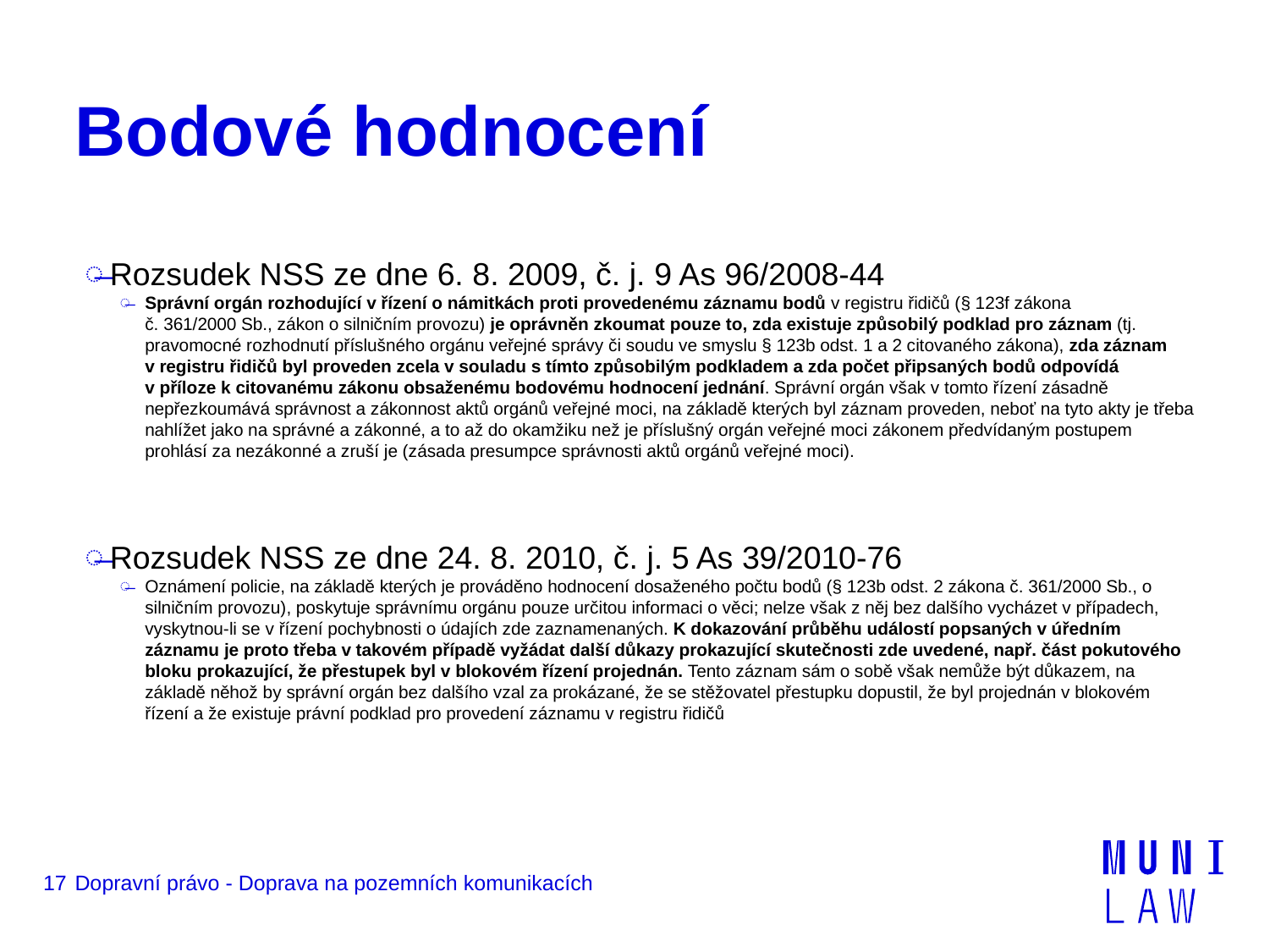

# Bodové hodnocení
Rozsudek NSS ze dne 6. 8. 2009, č. j. 9 As 96/2008-44
Správní orgán rozhodující v řízení o námitkách proti provedenému záznamu bodů v registru řidičů (§ 123f zákona č. 361/2000 Sb., zákon o silničním provozu) je oprávněn zkoumat pouze to, zda existuje způsobilý podklad pro záznam (tj. pravomocné rozhodnutí příslušného orgánu veřejné správy či soudu ve smyslu § 123b odst. 1 a 2 citovaného zákona), zda záznam v registru řidičů byl proveden zcela v souladu s tímto způsobilým podkladem a zda počet připsaných bodů odpovídá v příloze k citovanému zákonu obsaženému bodovému hodnocení jednání. Správní orgán však v tomto řízení zásadně nepřezkoumává správnost a zákonnost aktů orgánů veřejné moci, na základě kterých byl záznam proveden, neboť na tyto akty je třeba nahlížet jako na správné a zákonné, a to až do okamžiku než je příslušný orgán veřejné moci zákonem předvídaným postupem prohlásí za nezákonné a zruší je (zásada presumpce správnosti aktů orgánů veřejné moci).

Rozsudek NSS ze dne 24. 8. 2010, č. j. 5 As 39/2010-76
Oznámení policie, na základě kterých je prováděno hodnocení dosaženého počtu bodů (§ 123b odst. 2 zákona č. 361/2000 Sb., o silničním provozu), poskytuje správnímu orgánu pouze určitou informaci o věci; nelze však z něj bez dalšího vycházet v případech, vyskytnou-li se v řízení pochybnosti o údajích zde zaznamenaných. K dokazování průběhu událostí popsaných v úředním záznamu je proto třeba v takovém případě vyžádat další důkazy prokazující skutečnosti zde uvedené, např. část pokutového bloku prokazující, že přestupek byl v blokovém řízení projednán. Tento záznam sám o sobě však nemůže být důkazem, na základě něhož by správní orgán bez dalšího vzal za prokázané, že se stěžovatel přestupku dopustil, že byl projednán v blokovém řízení a že existuje právní podklad pro provedení záznamu v registru řidičů

17
Dopravní právo - Doprava na pozemních komunikacích